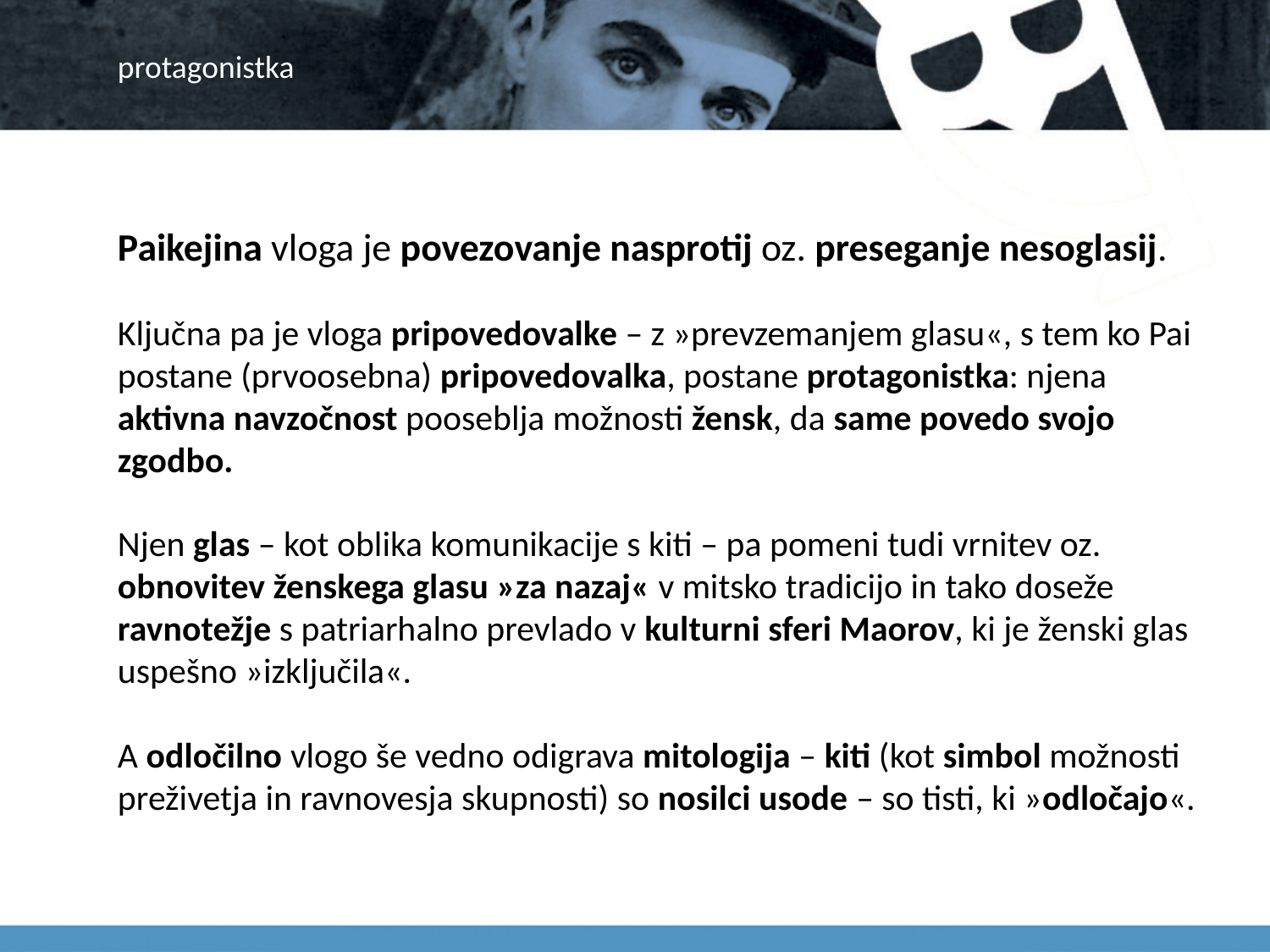

# protagonistka
Paikejina vloga je povezovanje nasprotij oz. preseganje nesoglasij.

Ključna pa je vloga pripovedovalke – z »prevzemanjem glasu«, s tem ko Pai postane (prvoosebna) pripovedovalka, postane protagonistka: njena aktivna navzočnost pooseblja možnosti žensk, da same povedo svojo zgodbo.

Njen glas – kot oblika komunikacije s kiti – pa pomeni tudi vrnitev oz. obnovitev ženskega glasu »za nazaj« v mitsko tradicijo in tako doseže ravnotežje s patriarhalno prevlado v kulturni sferi Maorov, ki je ženski glas uspešno »izključila«.

A odločilno vlogo še vedno odigrava mitologija – kiti (kot simbol možnosti preživetja in ravnovesja skupnosti) so nosilci usode – so tisti, ki »odločajo«.